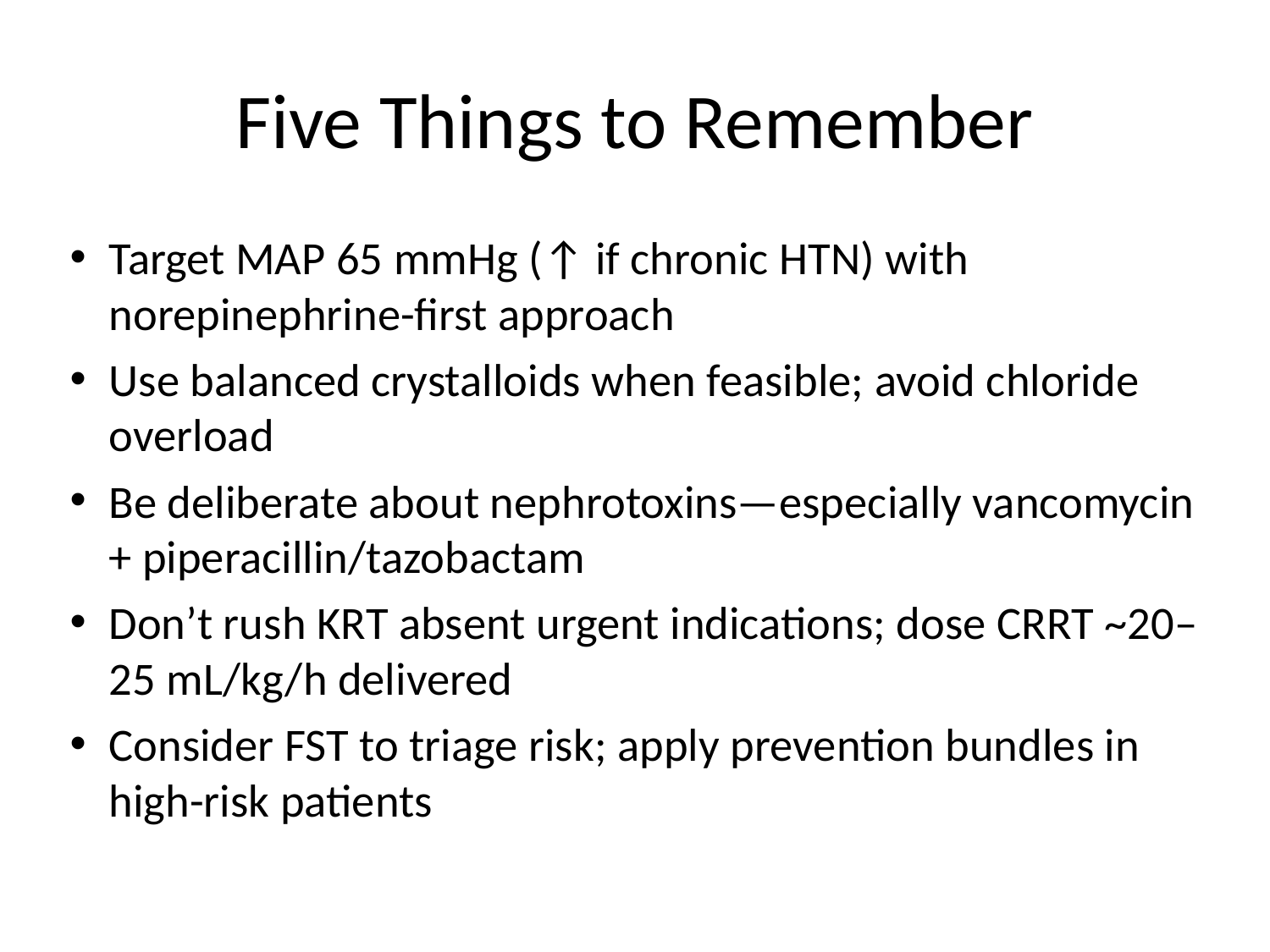

# Five Things to Remember
Target MAP 65 mmHg (↑ if chronic HTN) with norepinephrine-first approach
Use balanced crystalloids when feasible; avoid chloride overload
Be deliberate about nephrotoxins—especially vancomycin + piperacillin/tazobactam
Don’t rush KRT absent urgent indications; dose CRRT ~20–25 mL/kg/h delivered
Consider FST to triage risk; apply prevention bundles in high-risk patients